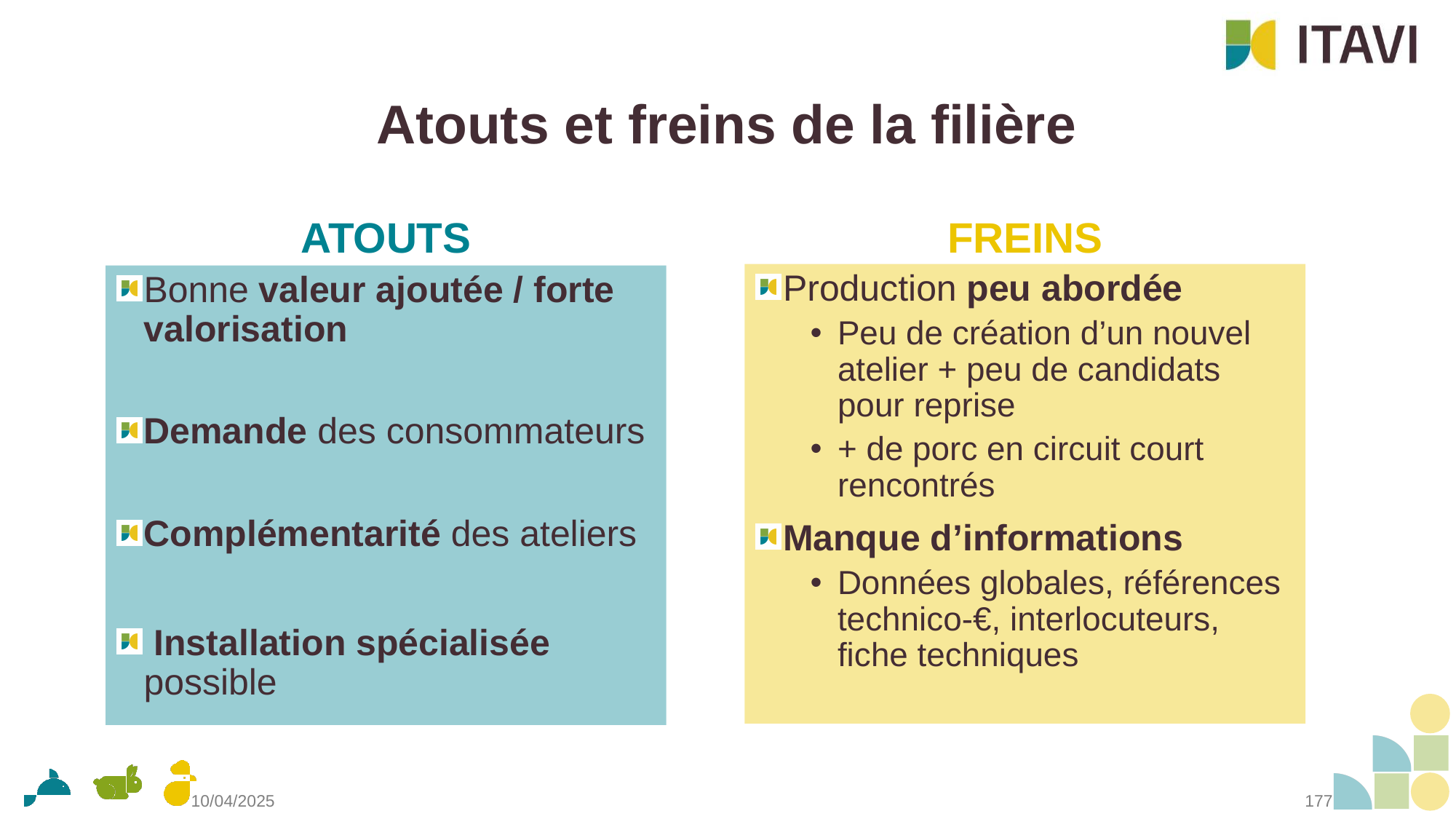

# Atouts et freins de la filière
FREINS
ATOUTS
Production peu abordée
Peu de création d’un nouvel atelier + peu de candidats pour reprise
+ de porc en circuit court rencontrés
Manque d’informations
Données globales, références technico-€, interlocuteurs, fiche techniques
Bonne valeur ajoutée / forte valorisation

Demande des consommateurs

Complémentarité des ateliers

 Installation spécialisée possible
10/04/2025

177